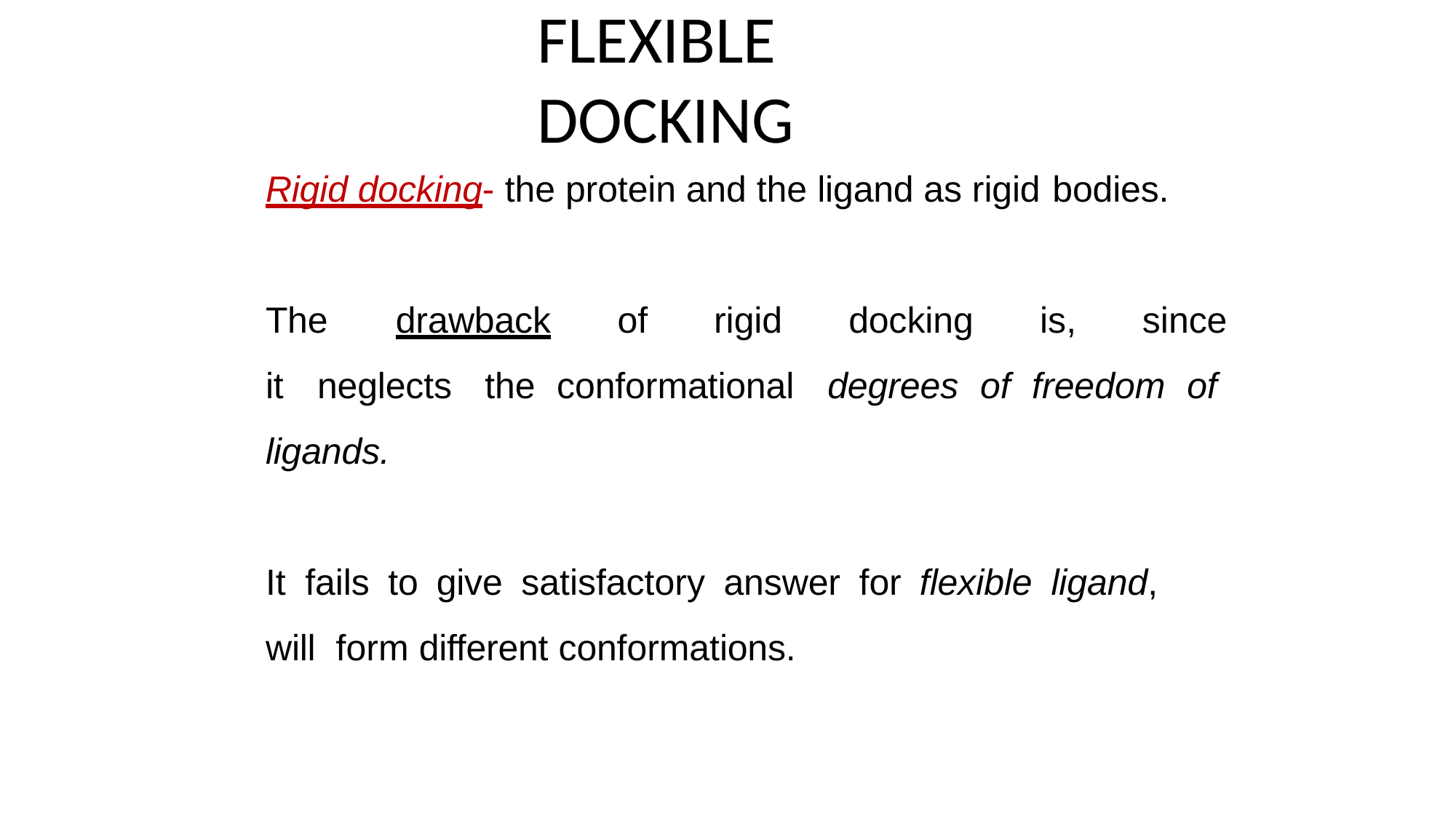

# FLEXIBLE DOCKING
Rigid docking- the protein and the ligand as rigid bodies.
docking	is,	since
degrees	of	freedom	of
The	drawback	of	rigid
it	neglects	the	conformational
ligands.
It	fails	to	give	satisfactory	answer	for	flexible	ligand,	will  form different conformations.